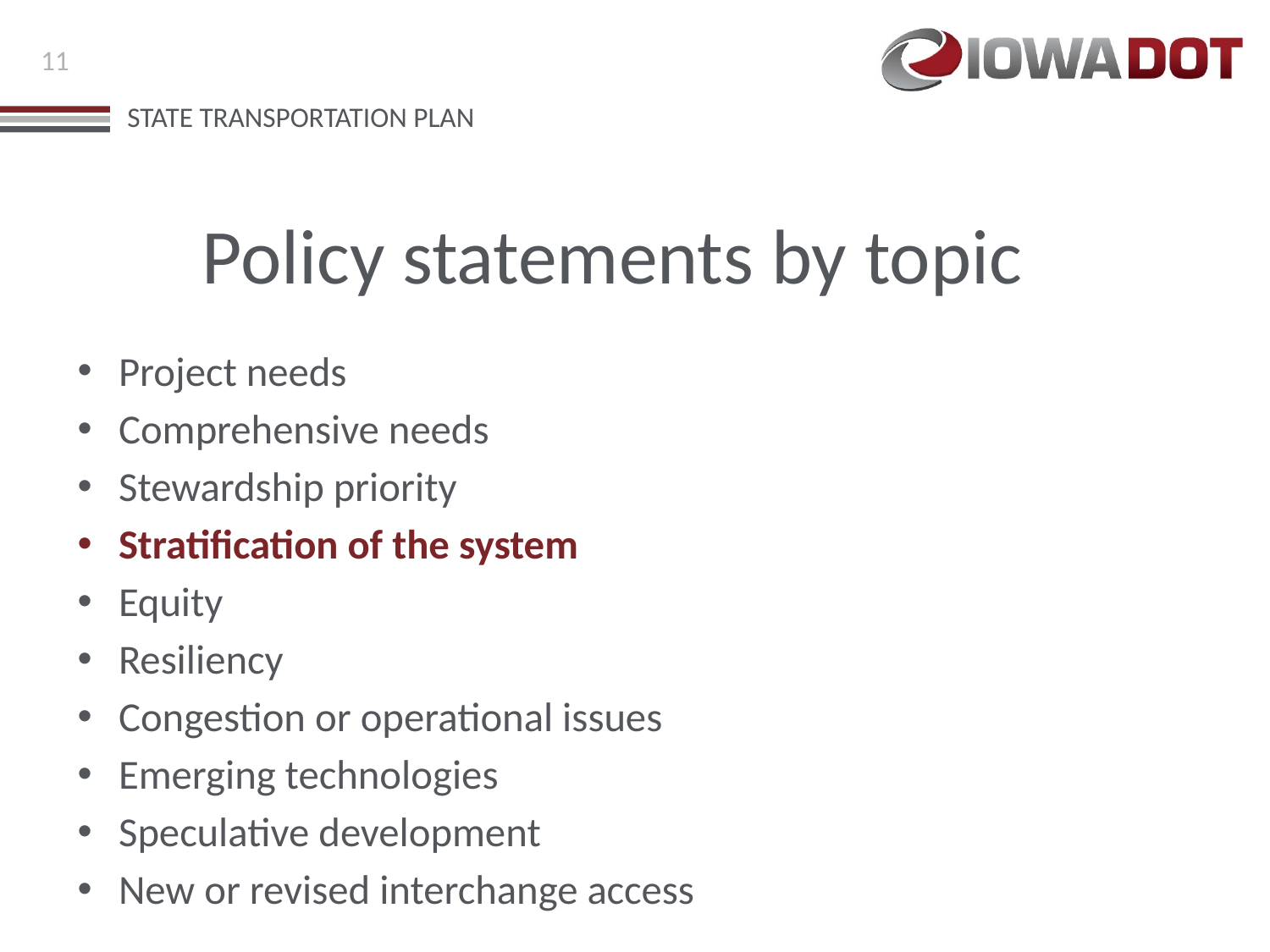

# Policy statements by topic
Project needs
Comprehensive needs
Stewardship priority
Stratification of the system
Equity
Resiliency
Congestion or operational issues
Emerging technologies
Speculative development
New or revised interchange access